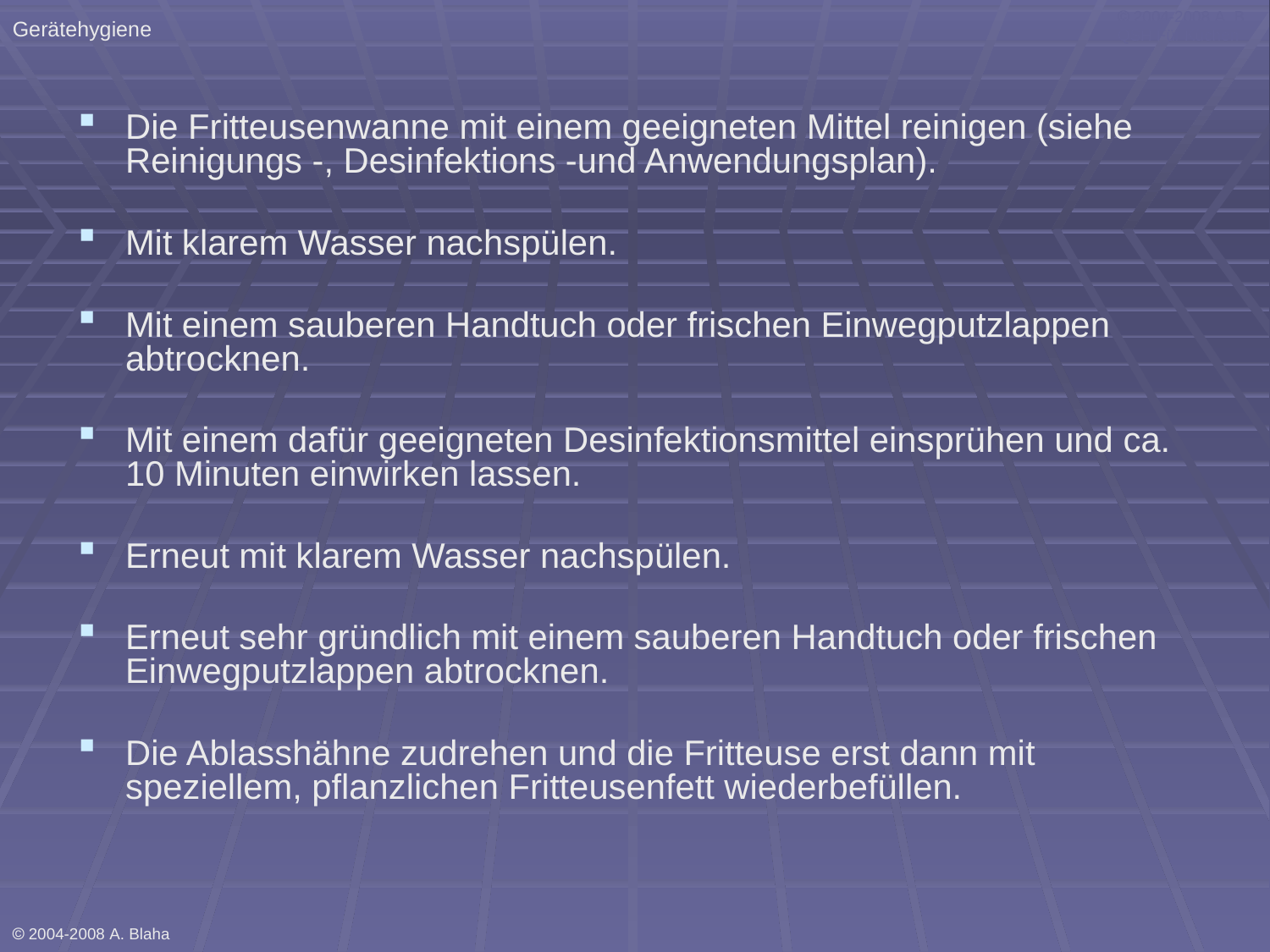

Gerätehygiene
© 2004-2008 A. B. QSH Für Küchen
Die Fritteusenwanne mit einem geeigneten Mittel reinigen (siehe Reinigungs -, Desinfektions -und Anwendungsplan).

Mit klarem Wasser nachspülen.

Mit einem sauberen Handtuch oder frischen Einwegputzlappen abtrocknen.

Mit einem dafür geeigneten Desinfektionsmittel einsprühen und ca. 10 Minuten einwirken lassen.

Erneut mit klarem Wasser nachspülen.

Erneut sehr gründlich mit einem sauberen Handtuch oder frischen Einwegputzlappen abtrocknen.

Die Ablasshähne zudrehen und die Fritteuse erst dann mit speziellem, pflanzlichen Fritteusenfett wiederbefüllen.

© 2004-2008 A. Blaha